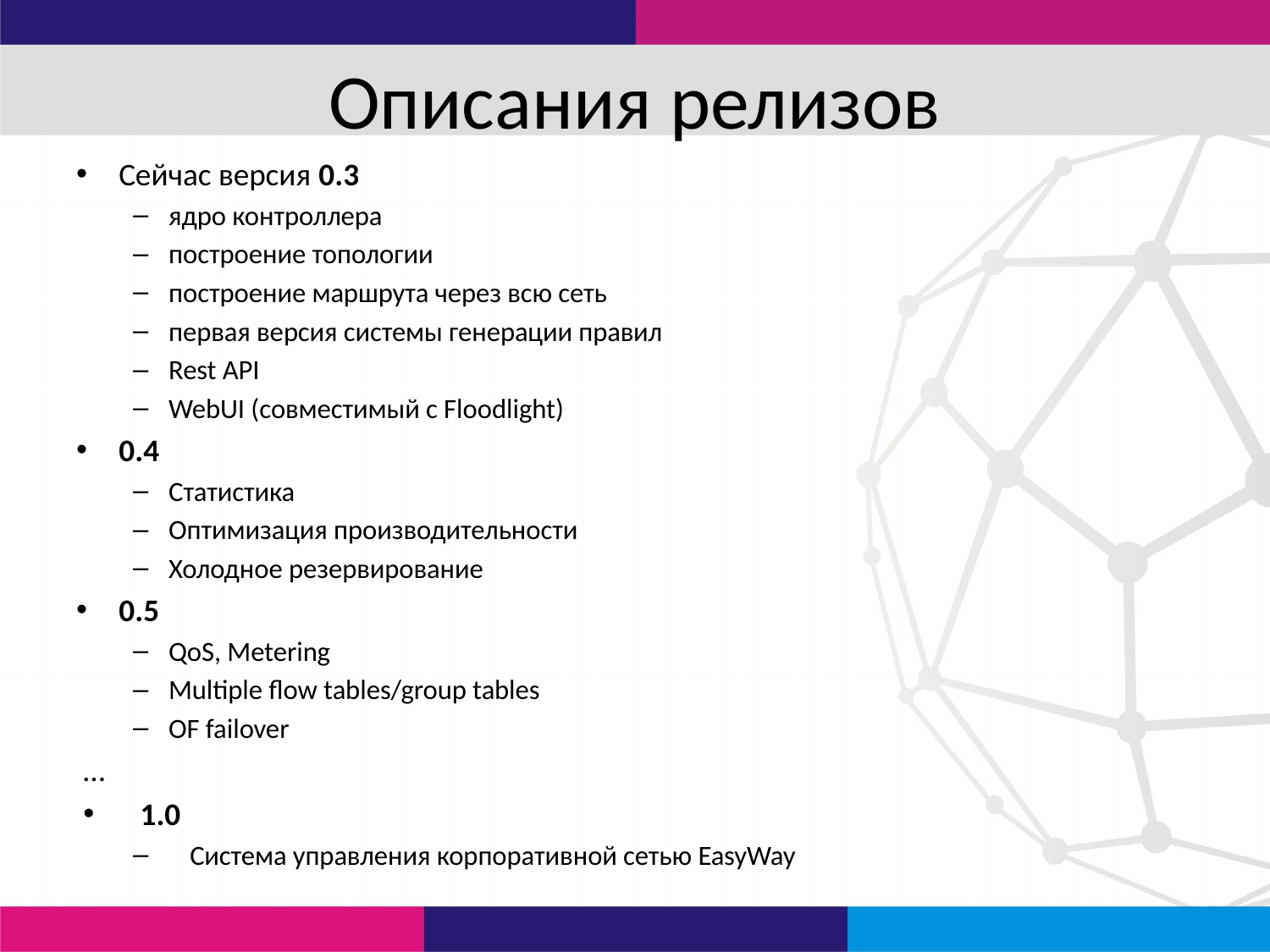

# Описания релизов
Сейчас версия 0.3
ядро контроллера
построение топологии
построение маршрута через всю сеть
первая версия системы генерации правил
Rest API
WebUI (совместимый с Floodlight)
0.4
Статистика
Оптимизация производительности
Холодное резервирование
0.5
QoS, Metering
Multiple flow tables/group tables
OF failover
…
1.0
Система управления корпоративной сетью EasyWay